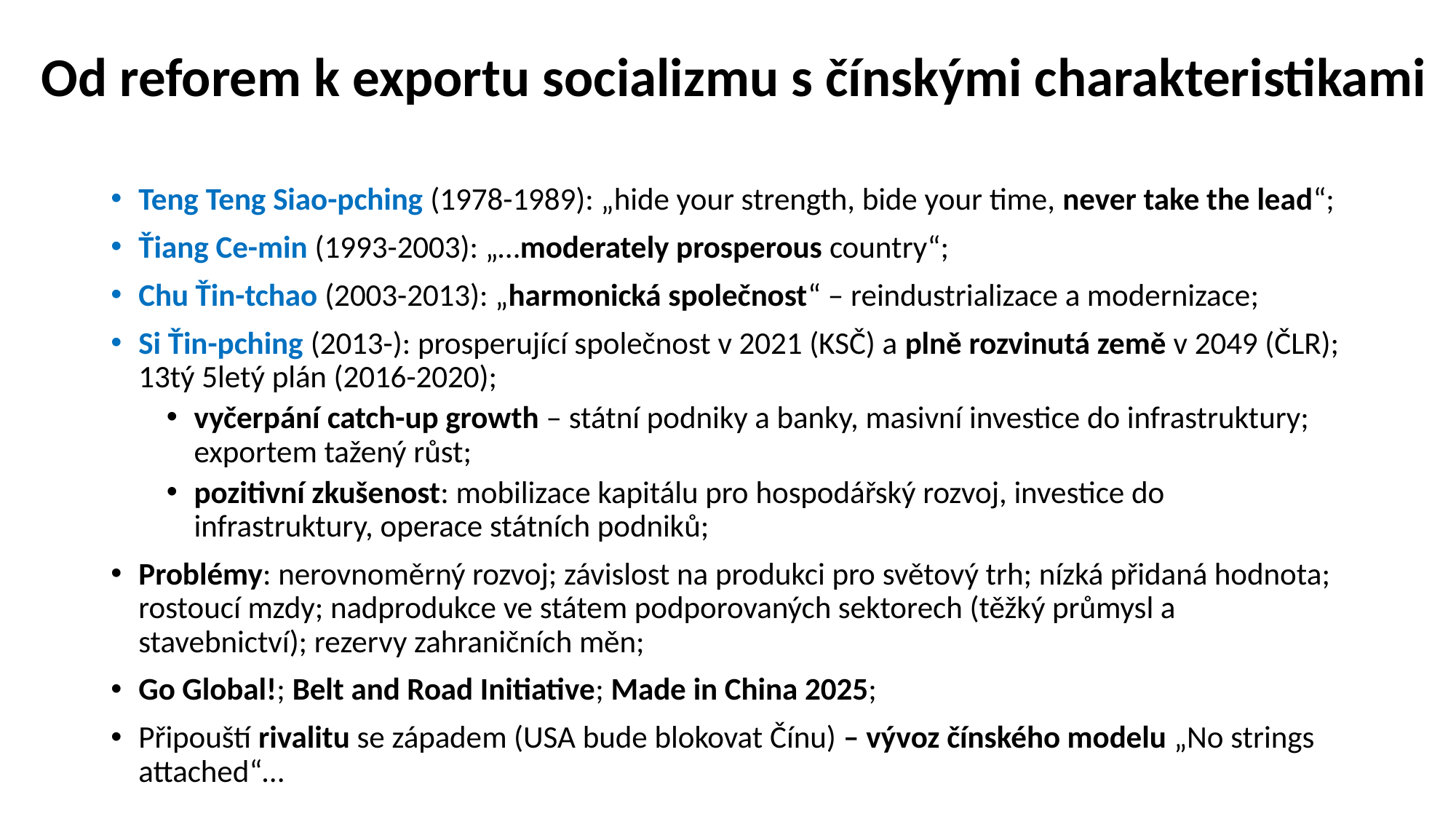

# Od reforem k exportu socializmu s čínskými charakteristikami
Teng Teng Siao-pching (1978-1989): „hide your strength, bide your time, never take the lead“;
Ťiang Ce-min (1993-2003): „…moderately prosperous country“;
Chu Ťin-tchao (2003-2013): „harmonická společnost“ – reindustrializace a modernizace;
Si Ťin-pching (2013-): prosperující společnost v 2021 (KSČ) a plně rozvinutá země v 2049 (ČLR); 13tý 5letý plán (2016-2020);
vyčerpání catch-up growth – státní podniky a banky, masivní investice do infrastruktury; exportem tažený růst;
pozitivní zkušenost: mobilizace kapitálu pro hospodářský rozvoj, investice do infrastruktury, operace státních podniků;
Problémy: nerovnoměrný rozvoj; závislost na produkci pro světový trh; nízká přidaná hodnota; rostoucí mzdy; nadprodukce ve státem podporovaných sektorech (těžký průmysl a stavebnictví); rezervy zahraničních měn;
Go Global!; Belt and Road Initiative; Made in China 2025;
Připouští rivalitu se západem (USA bude blokovat Čínu) – vývoz čínského modelu „No strings attached“…